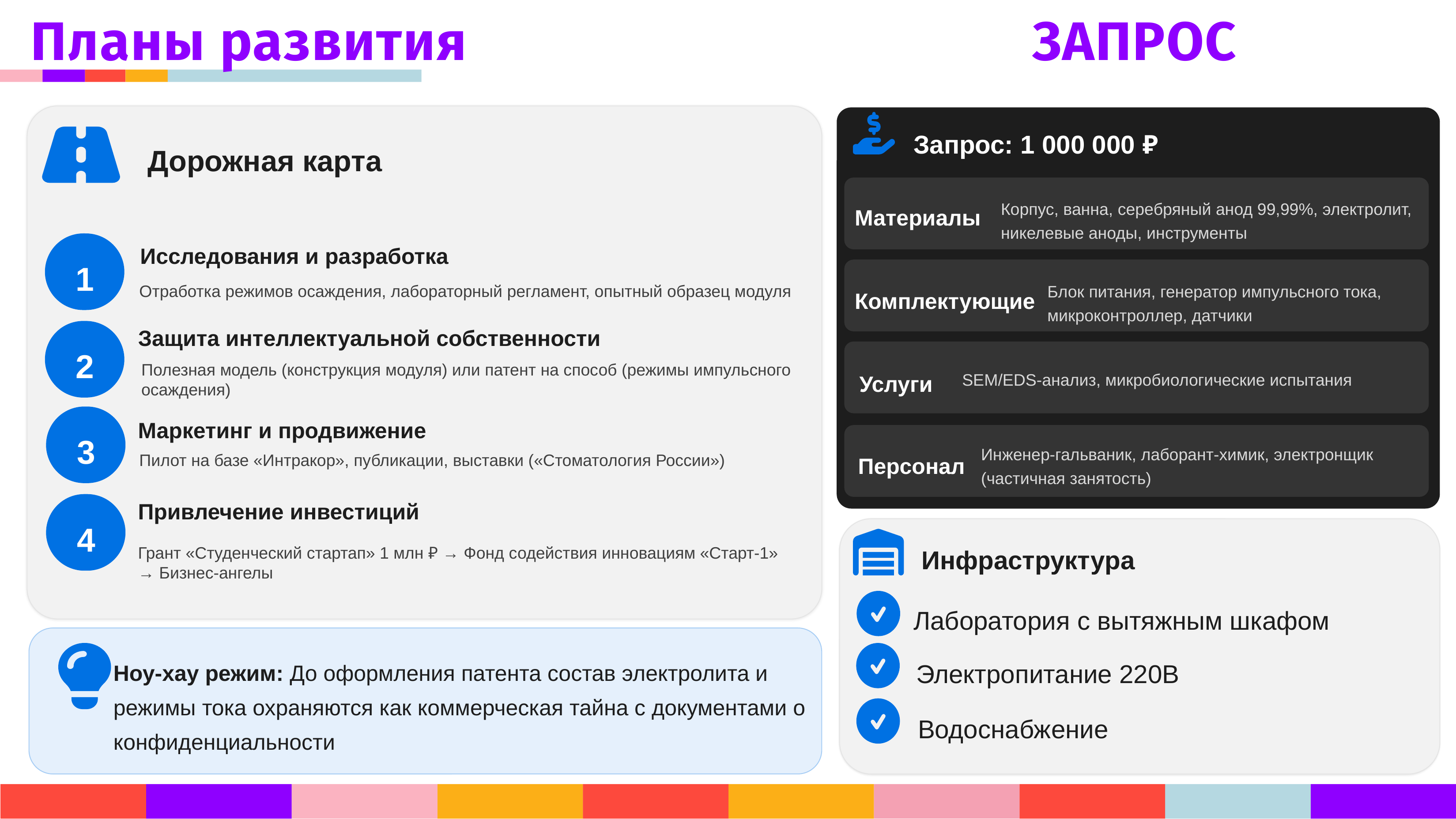

ЗАПРОС
Планы развития

Запрос: 1 000 000 ₽
Дорожная карта

Корпус, ванна, серебряный анод 99,99%, электролит, никелевые аноды, инструменты
Материалы
1

Исследования и разработка

Блок питания, генератор импульсного тока, микроконтроллер, датчики
Отработка режимов осаждения, лабораторный регламент, опытный образец модуля
Комплектующие
2

Защита интеллектуальной собственности

SEM/EDS-анализ, микробиологические испытания
Полезная модель (конструкция модуля) или патент на способ (режимы импульсного осаждения)
Услуги
3

Маркетинг и продвижение

Инженер-гальваник, лаборант-химик, электронщик (частичная занятость)
Пилот на базе «Интракор», публикации, выставки («Стоматология России»)
Персонал
4

Привлечение инвестиций

3

Грант «Студенческий стартап» 1 млн ₽ → Фонд содействия инновациям «Старт-1» → Бизнес-ангелы
Инфраструктура

Лаборатория с вытяжным шкафом

Ноу-хау режим: До оформления патента состав электролита и режимы тока охраняются как коммерческая тайна с документами о конфиденциальности

Электропитание 220В

Водоснабжение